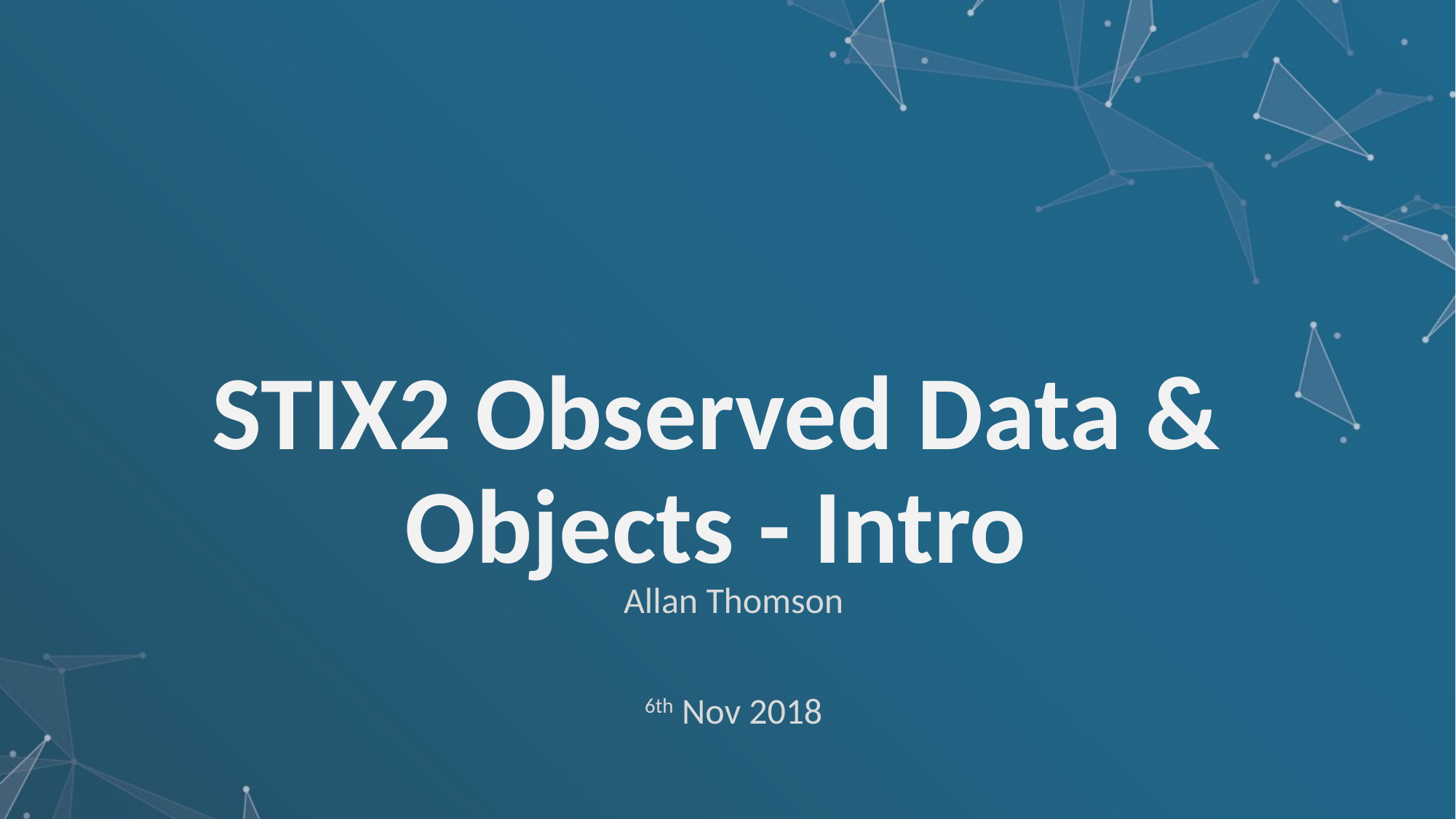

# STIX2 Observed Data & Objects - Intro
Allan Thomson

6th Nov 2018